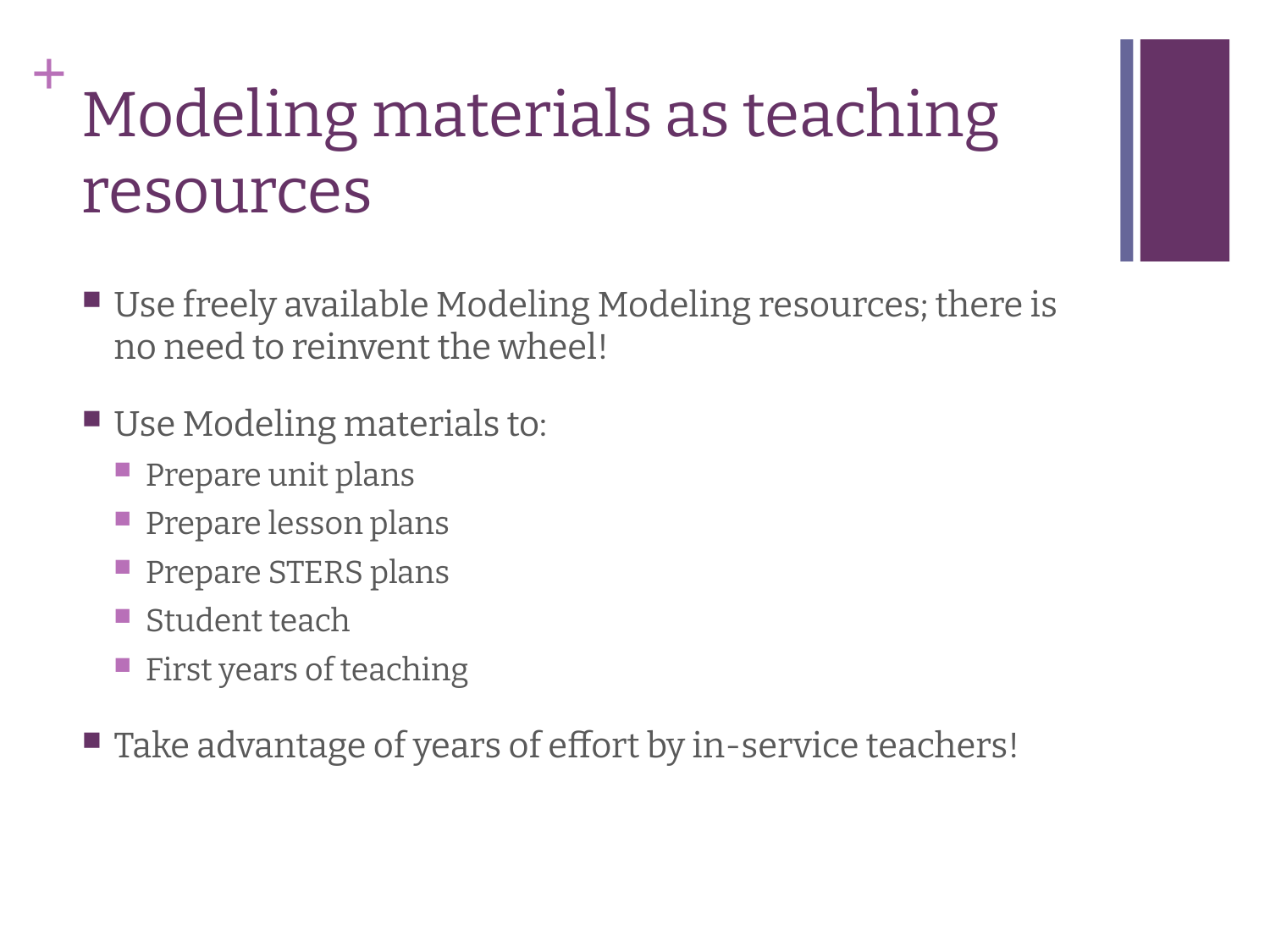

# Modeling materials as teaching resources
Use freely available Modeling Modeling resources; there is no need to reinvent the wheel!
Use Modeling materials to:
Prepare unit plans
Prepare lesson plans
Prepare STERS plans
Student teach
First years of teaching
Take advantage of years of effort by in-service teachers!